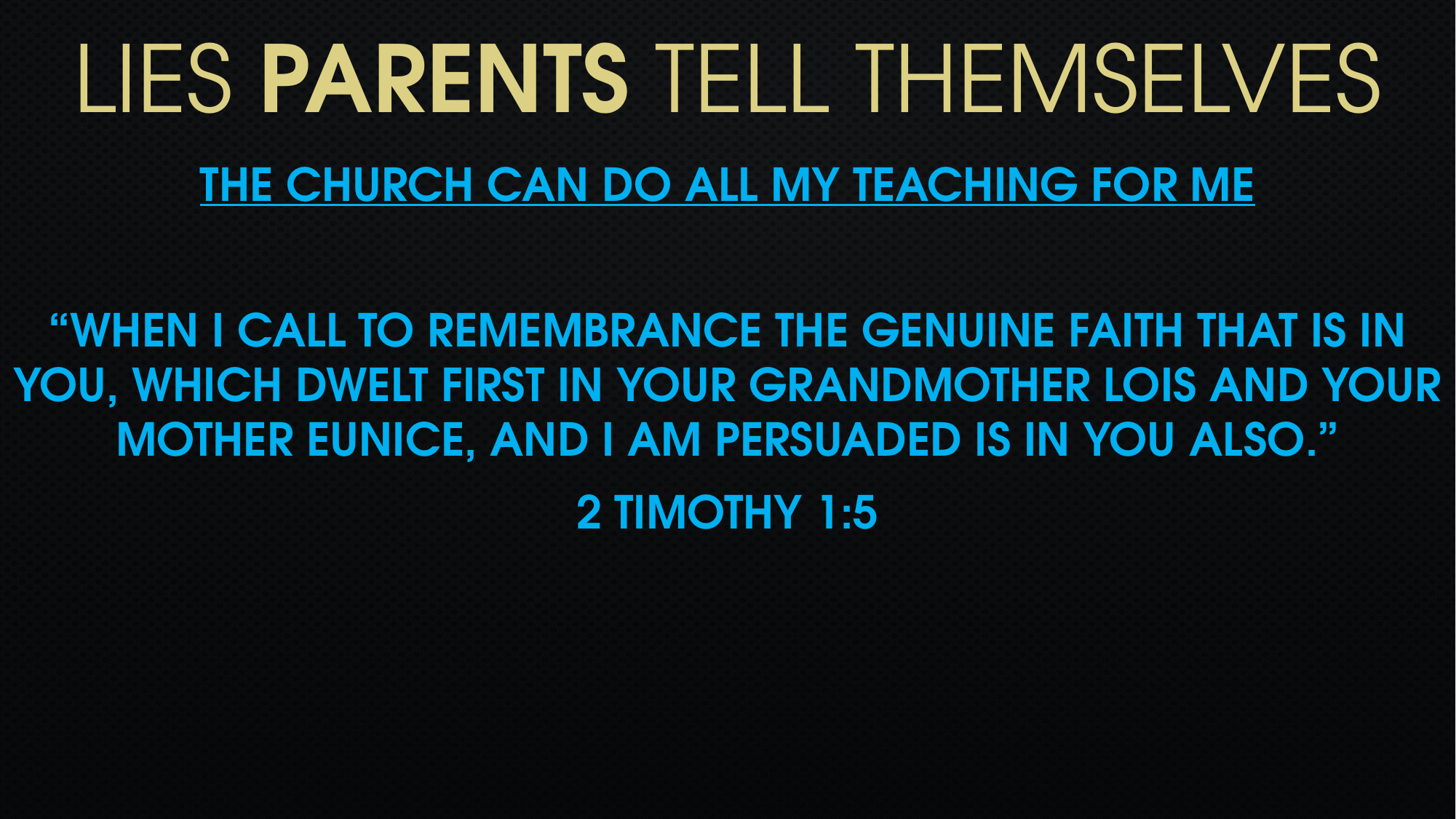

# Lies parents tell themselves
The church can do all my teaching for me

“when I call to remembrance the genuine faith that is in you, which dwelt first in your grandmother Lois and your mother Eunice, and I am persuaded is in you also.”
2 Timothy 1:5